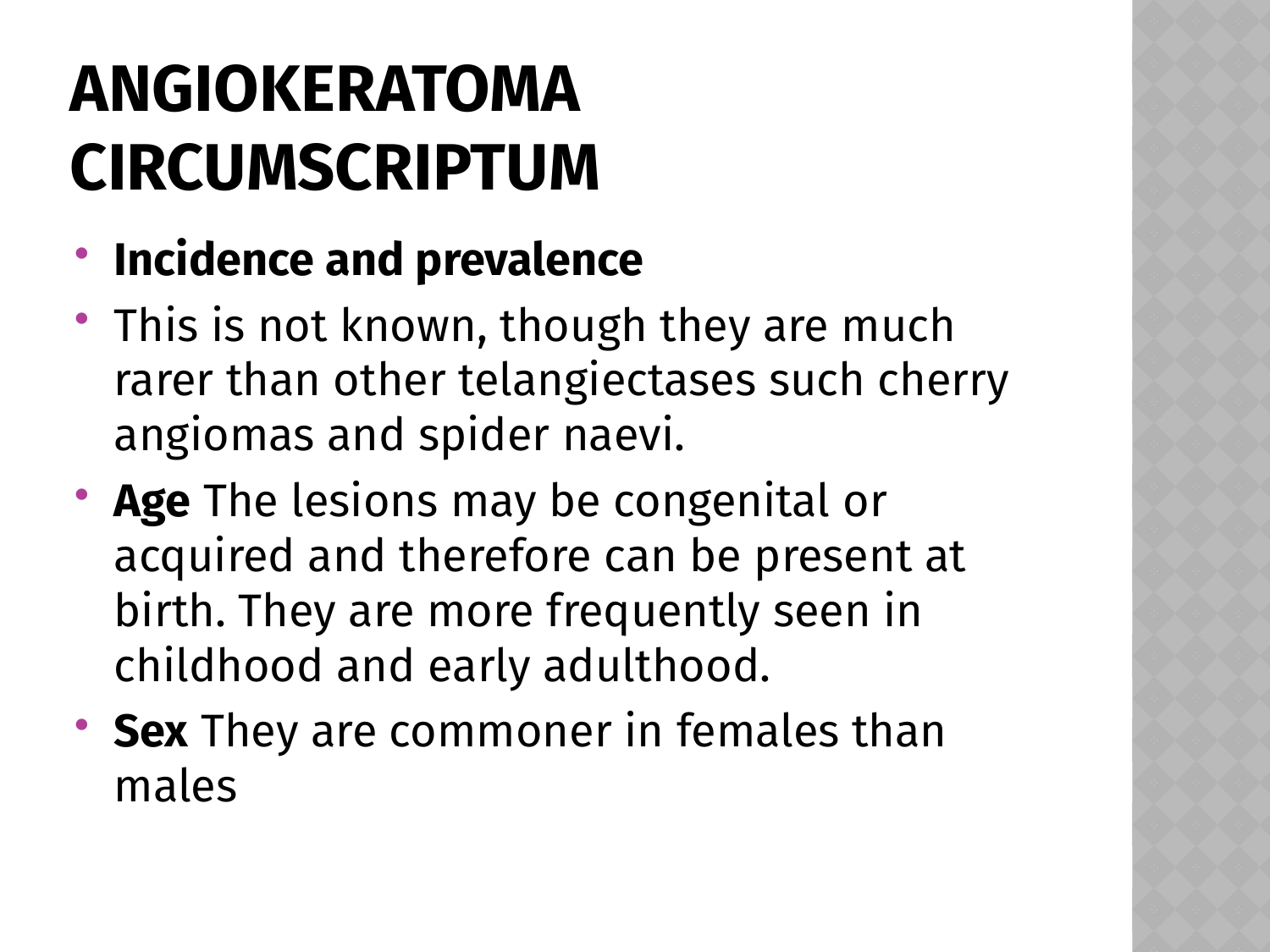

# Angiokeratoma circumscriptum
Incidence and prevalence
This is not known, though they are much rarer than other telangiectases such cherry angiomas and spider naevi.
Age The lesions may be congenital or acquired and therefore can be present at birth. They are more frequently seen in childhood and early adulthood.
Sex They are commoner in females than males